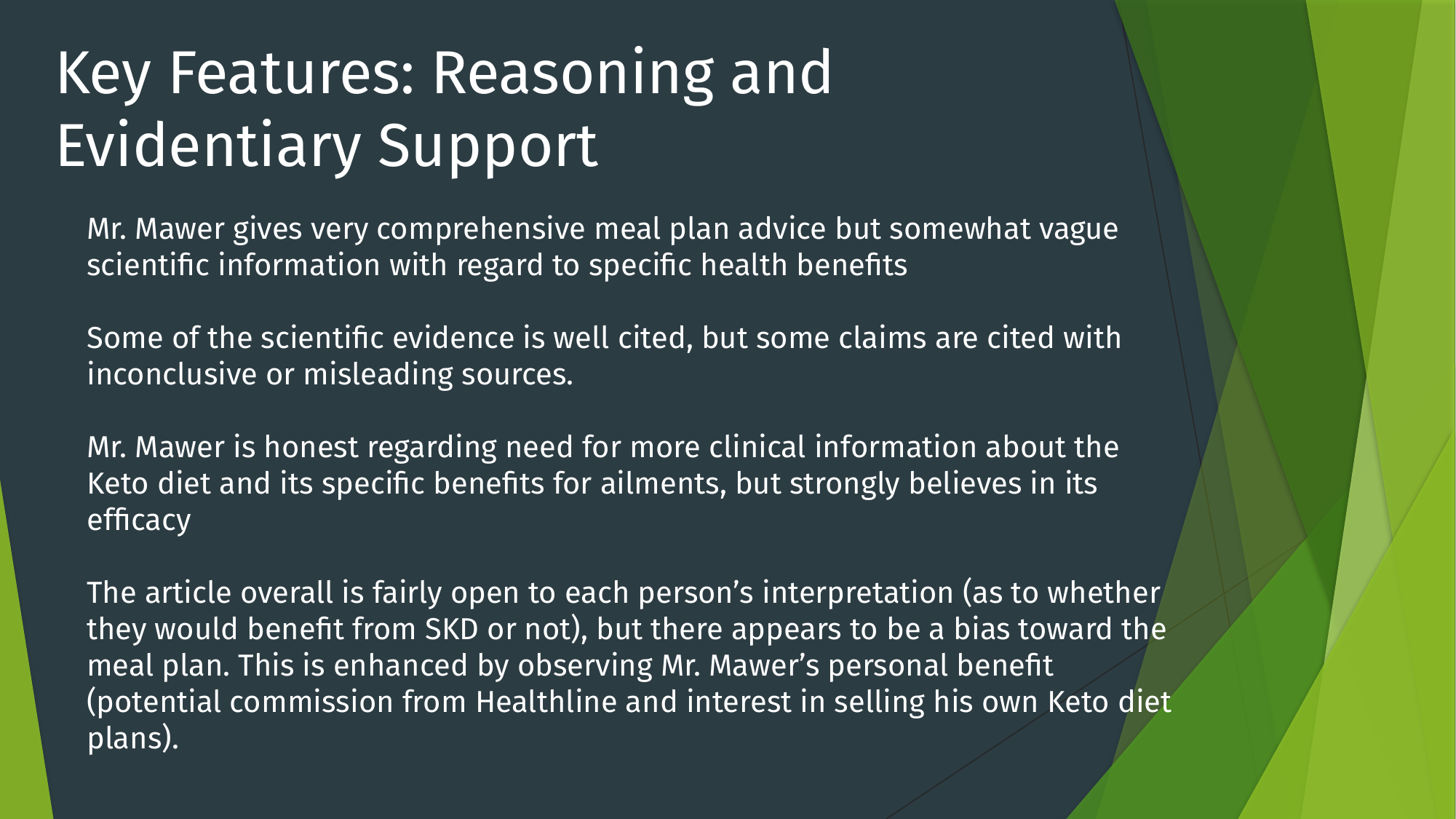

Key Features: Reasoning and Evidentiary Support
Mr. Mawer gives very comprehensive meal plan advice but somewhat vague scientific information with regard to specific health benefits

Some of the scientific evidence is well cited, but some claims are cited with inconclusive or misleading sources.

Mr. Mawer is honest regarding need for more clinical information about the Keto diet and its specific benefits for ailments, but strongly believes in its efficacy

The article overall is fairly open to each person’s interpretation (as to whether they would benefit from SKD or not), but there appears to be a bias toward the meal plan. This is enhanced by observing Mr. Mawer’s personal benefit (potential commission from Healthline and interest in selling his own Keto diet plans).